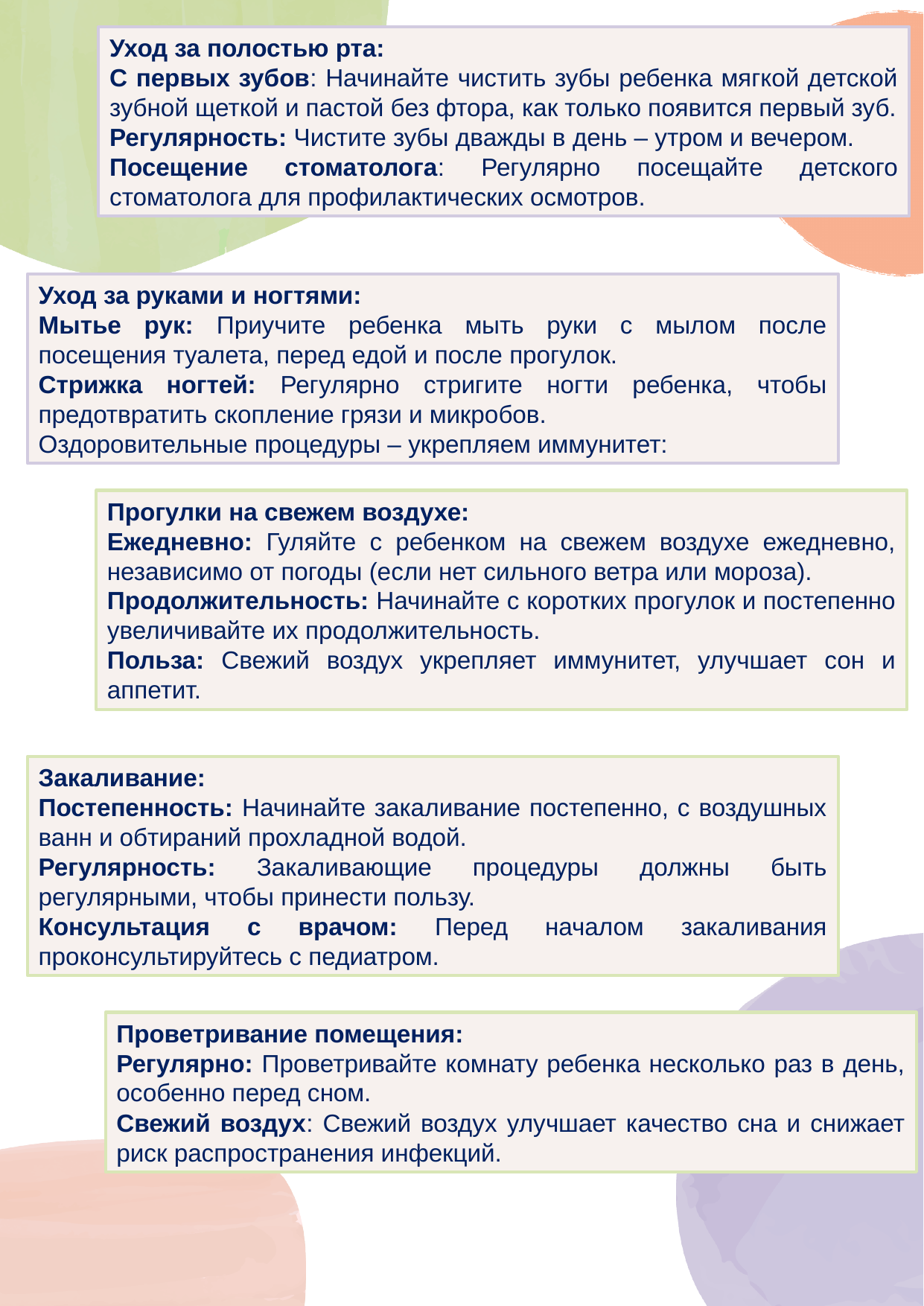

Уход за полостью рта:
С первых зубов: Начинайте чистить зубы ребенка мягкой детской зубной щеткой и пастой без фтора, как только появится первый зуб.
Регулярность: Чистите зубы дважды в день – утром и вечером.
Посещение стоматолога: Регулярно посещайте детского стоматолога для профилактических осмотров.
Уход за руками и ногтями:
Мытье рук: Приучите ребенка мыть руки с мылом после посещения туалета, перед едой и после прогулок.
Стрижка ногтей: Регулярно стригите ногти ребенка, чтобы предотвратить скопление грязи и микробов.
Оздоровительные процедуры – укрепляем иммунитет:
Прогулки на свежем воздухе:
Ежедневно: Гуляйте с ребенком на свежем воздухе ежедневно, независимо от погоды (если нет сильного ветра или мороза).
Продолжительность: Начинайте с коротких прогулок и постепенно увеличивайте их продолжительность.
Польза: Свежий воздух укрепляет иммунитет, улучшает сон и аппетит.
Закаливание:
Постепенность: Начинайте закаливание постепенно, с воздушных ванн и обтираний прохладной водой.
Регулярность: Закаливающие процедуры должны быть регулярными, чтобы принести пользу.
Консультация с врачом: Перед началом закаливания проконсультируйтесь с педиатром.
Проветривание помещения:
Регулярно: Проветривайте комнату ребенка несколько раз в день, особенно перед сном.
Свежий воздух: Свежий воздух улучшает качество сна и снижает риск распространения инфекций.